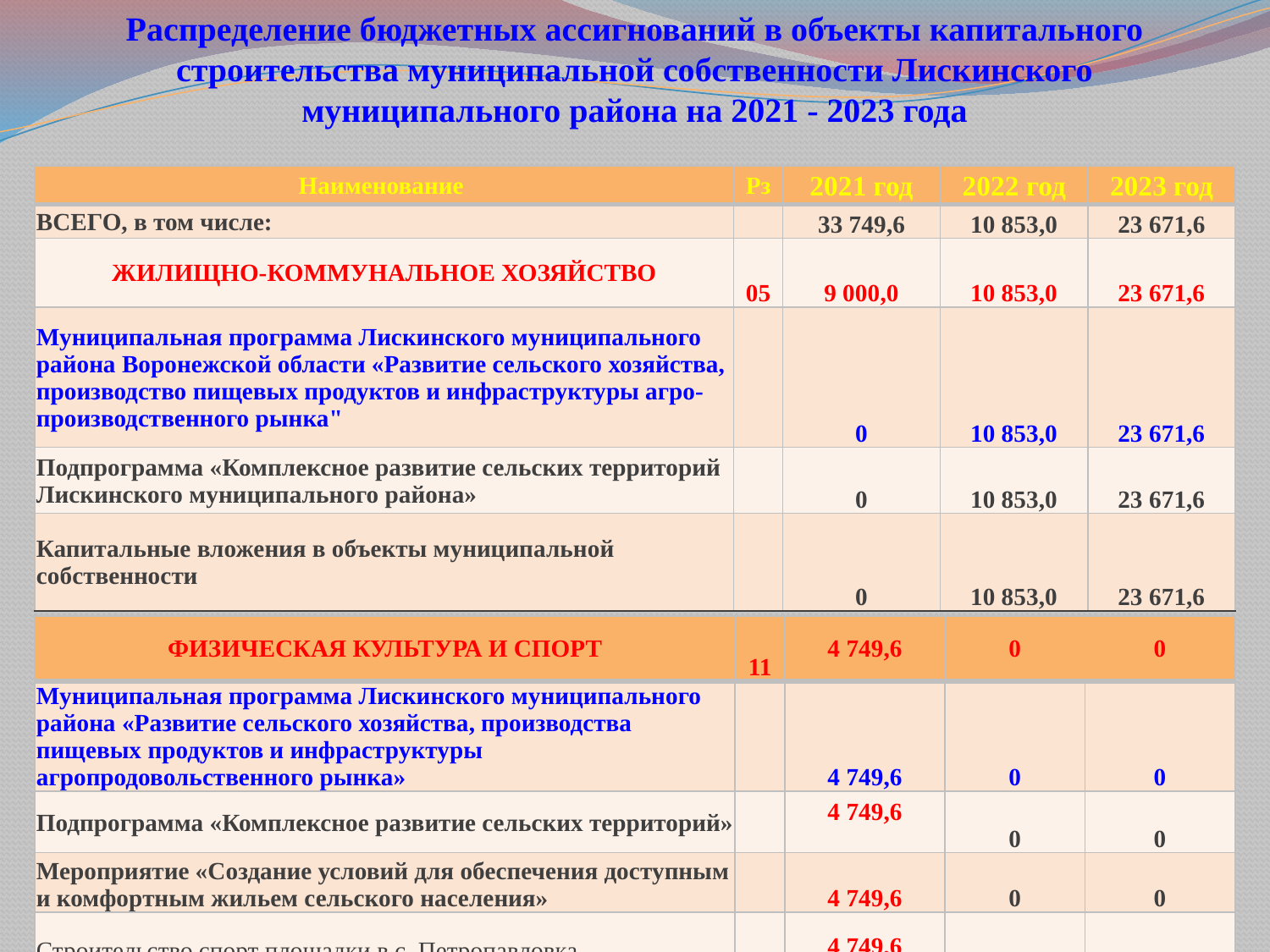

# Распределение бюджетных ассигнований в объекты капитального строительства муниципальной собственности Лискинского муниципального района на 2021 - 2023 года
| Наименование | Рз | 2021 год | 2022 год | 2023 год |
| --- | --- | --- | --- | --- |
| ВСЕГО, в том числе: |  | 33 749,6 | 10 853,0 | 23 671,6 |
| ЖИЛИЩНО-КОММУНАЛЬНОЕ ХОЗЯЙСТВО | 05 | 9 000,0 | 10 853,0 | 23 671,6 |
| Муниципальная программа Лискинского муниципального района Воронежской области «Развитие сельского хозяйства, производство пищевых продуктов и инфраструктуры агро- производственного рынка" |  | 0 | 10 853,0 | 23 671,6 |
| Подпрограмма «Комплексное развитие сельских территорий Лискинского муниципального района» |  | 0 | 10 853,0 | 23 671,6 |
| Капитальные вложения в объекты муниципальной собственности |  | 0 | 10 853,0 | 23 671,6 |
| ФИЗИЧЕСКАЯ КУЛЬТУРА И СПОРТ | 11 | 4 749,6 | 0 | 0 |
| --- | --- | --- | --- | --- |
| Муниципальная программа Лискинского муниципального района «Развитие сельского хозяйства, производства пищевых продуктов и инфраструктуры агропродовольственного рынка» |  | 4 749,6 | 0 | 0 |
| Подпрограмма «Комплексное развитие сельских территорий» |  | 4 749,6 | 0 | 0 |
| Мероприятие «Создание условий для обеспечения доступным и комфортным жильем сельского населения» |  | 4 749,6 | 0 | 0 |
| Строительство спорт площадки в с. Петропавловка |  | 4 749,6 |  |  |